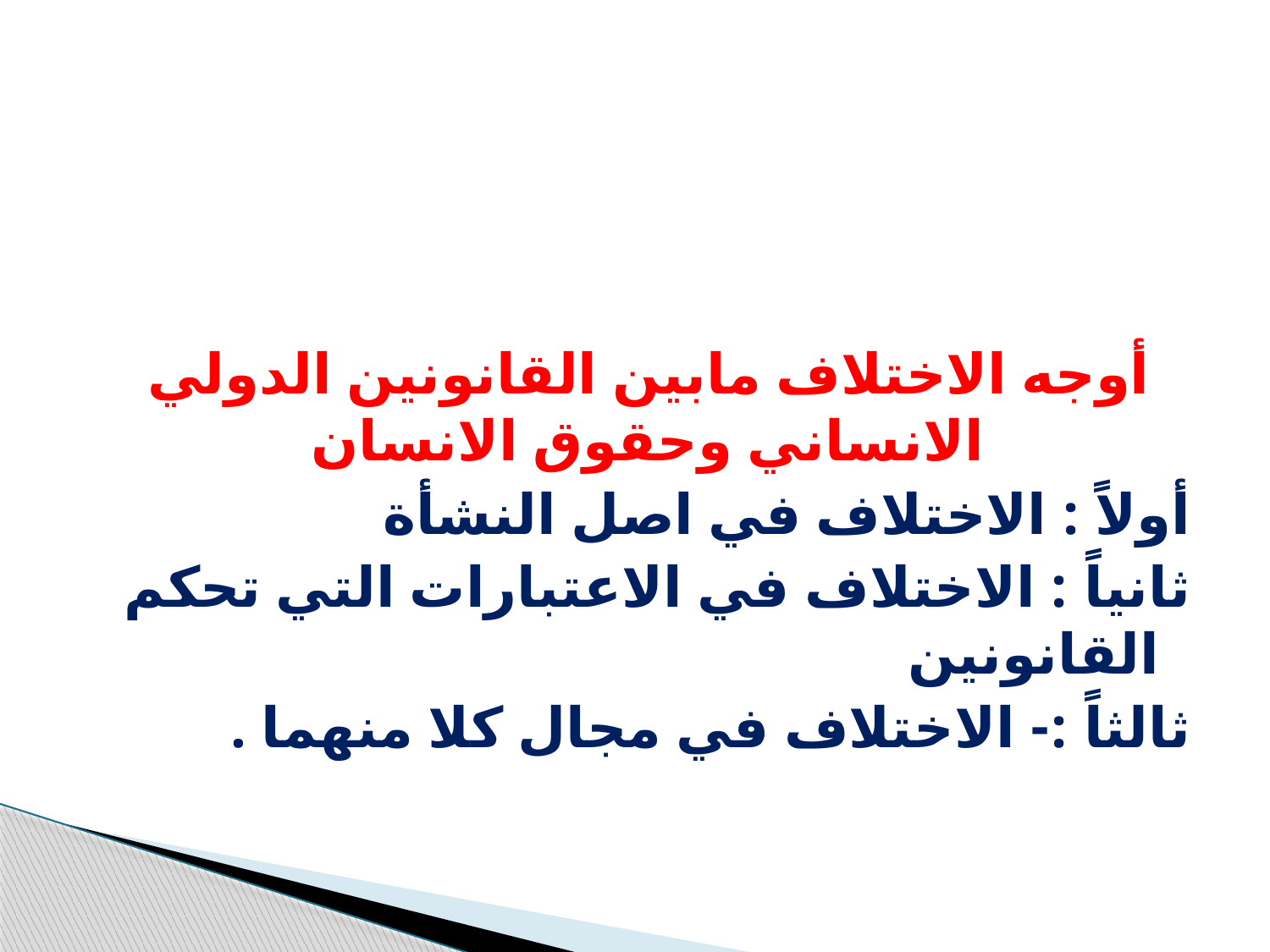

#

أوجه الاختلاف مابين القانونين الدولي الانساني وحقوق الانسان
أولاً : الاختلاف في اصل النشأة
ثانياً : الاختلاف في الاعتبارات التي تحكم القانونين
ثالثاً :- الاختلاف في مجال كلا منهما .